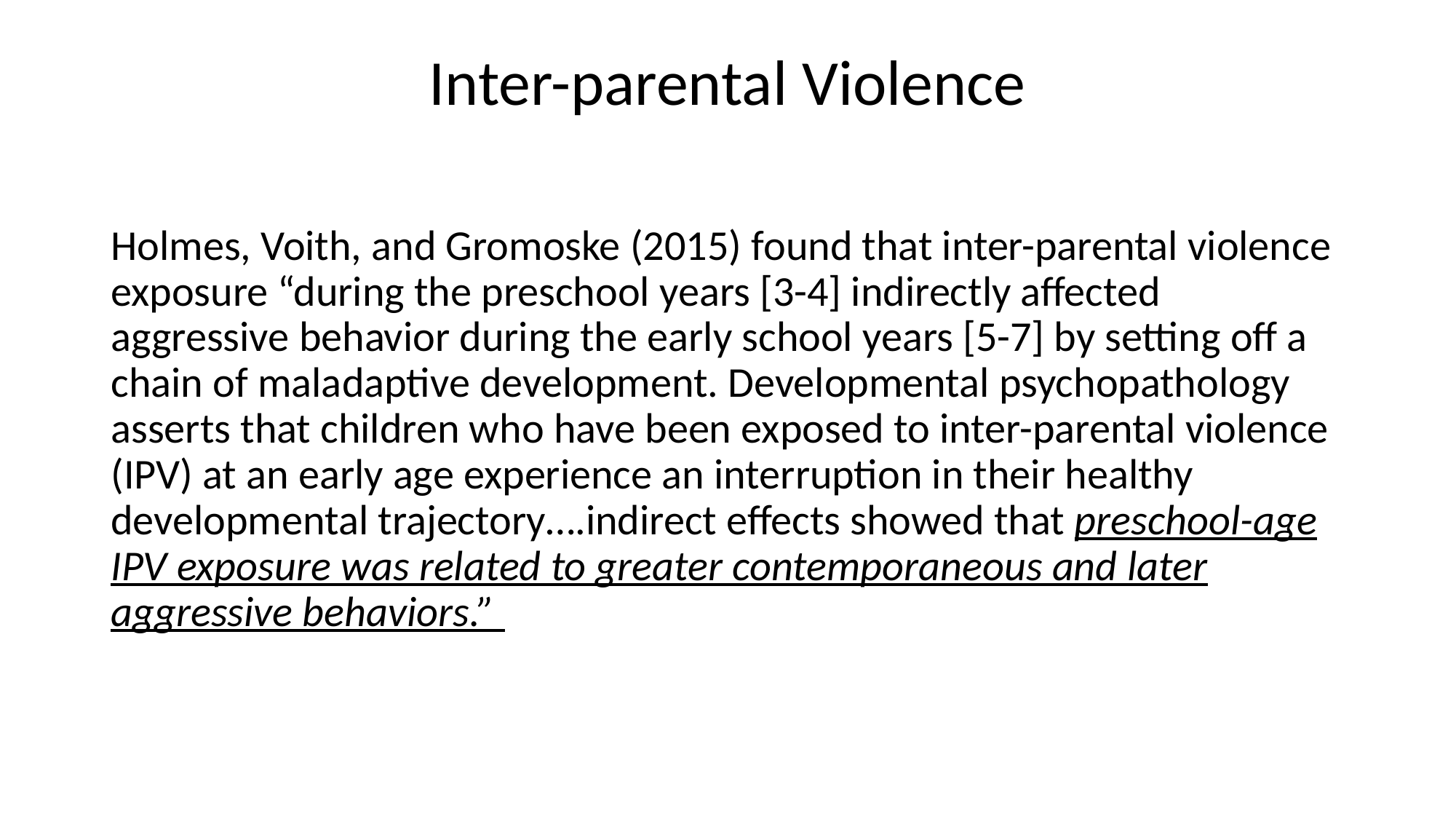

# Inter-parental Violence
Holmes, Voith, and Gromoske (2015) found that inter-parental violence exposure “during the preschool years [3-4] indirectly affected aggressive behavior during the early school years [5-7] by setting off a chain of maladaptive development. Developmental psychopathology asserts that children who have been exposed to inter-parental violence (IPV) at an early age experience an interruption in their healthy developmental trajectory….indirect effects showed that preschool-age IPV exposure was related to greater contemporaneous and later aggressive behaviors.”